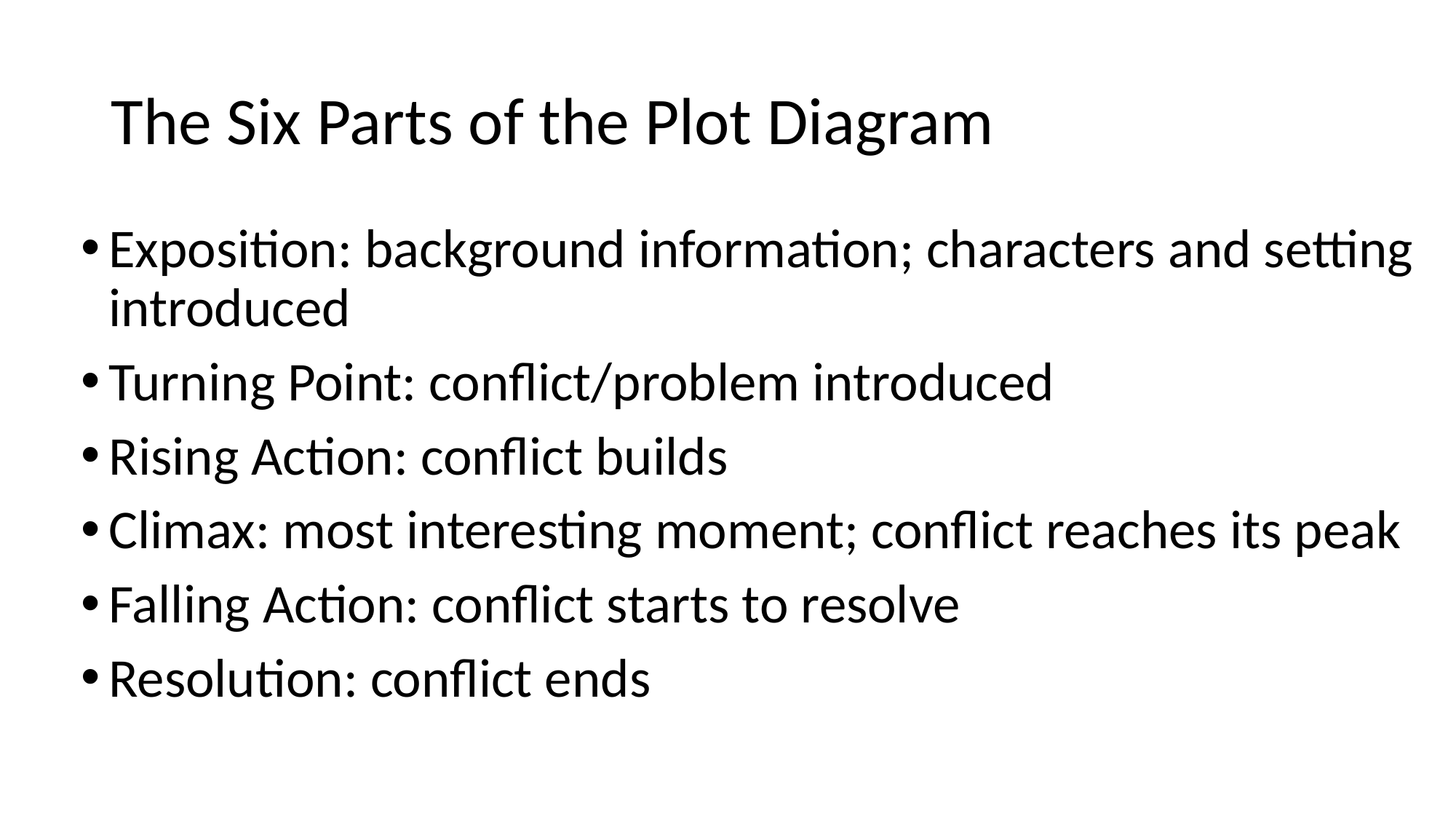

# The Six Parts of the Plot Diagram
Exposition: background information; characters and setting introduced
Turning Point: conflict/problem introduced
Rising Action: conflict builds
Climax: most interesting moment; conflict reaches its peak
Falling Action: conflict starts to resolve
Resolution: conflict ends